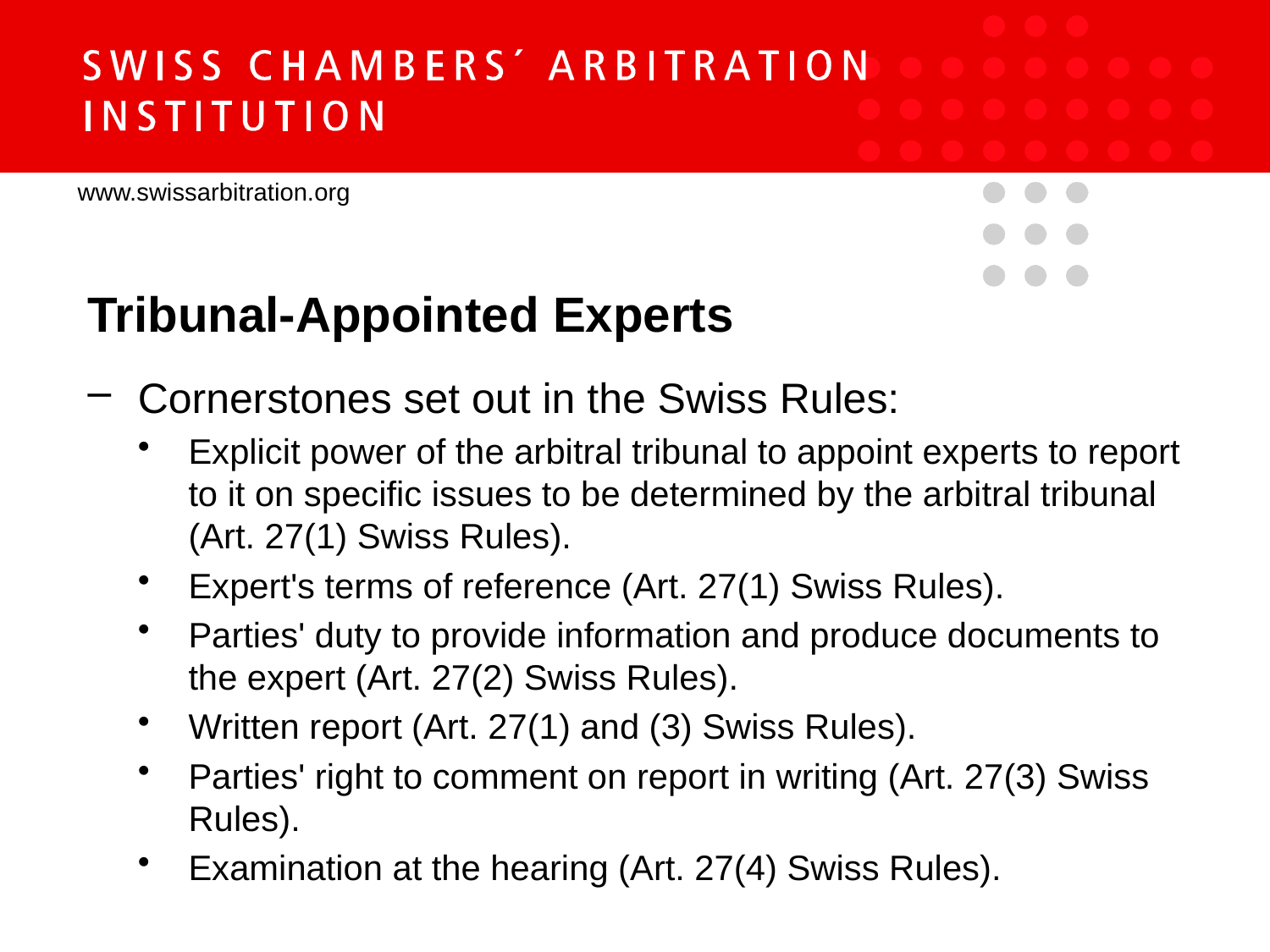

Tribunal-Appointed Experts
Cornerstones set out in the Swiss Rules:
Explicit power of the arbitral tribunal to appoint experts to report to it on specific issues to be determined by the arbitral tribunal (Art. 27(1) Swiss Rules).
Expert's terms of reference (Art. 27(1) Swiss Rules).
Parties' duty to provide information and produce documents to the expert (Art. 27(2) Swiss Rules).
Written report (Art. 27(1) and (3) Swiss Rules).
Parties' right to comment on report in writing (Art. 27(3) Swiss Rules).
Examination at the hearing (Art. 27(4) Swiss Rules).